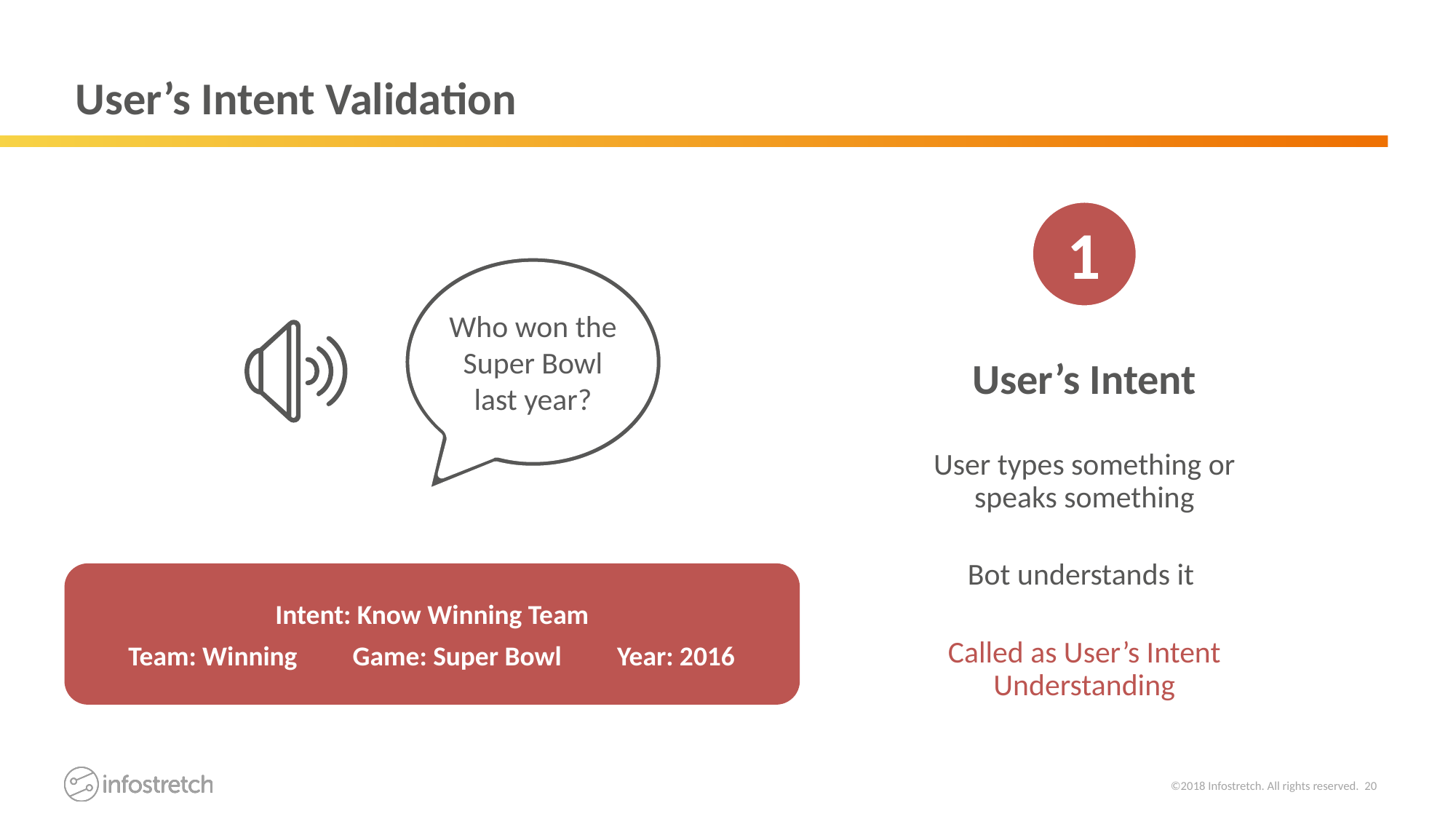

# User’s Intent Validation

1

Who won the Super Bowl last year?

User’s Intent

User types something or speaks something

Bot understands it

Called as User’s Intent Understanding
Intent: Know Winning Team
Team: Winning         Game: Super Bowl         Year: 2016